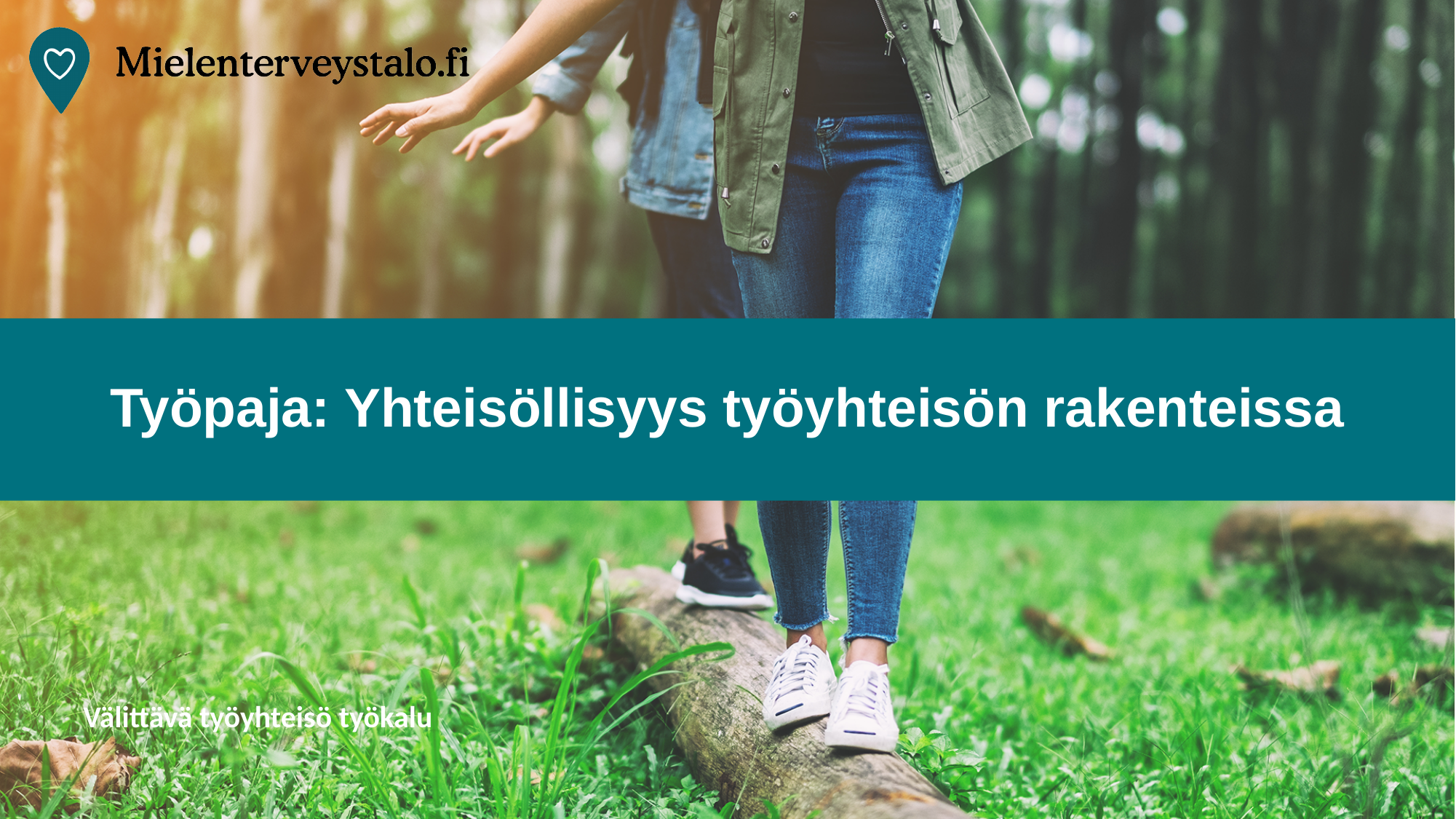

# Työpaja: Yhteisöllisyys työyhteisön rakenteissa
Välittävä työyhteisö työkalu